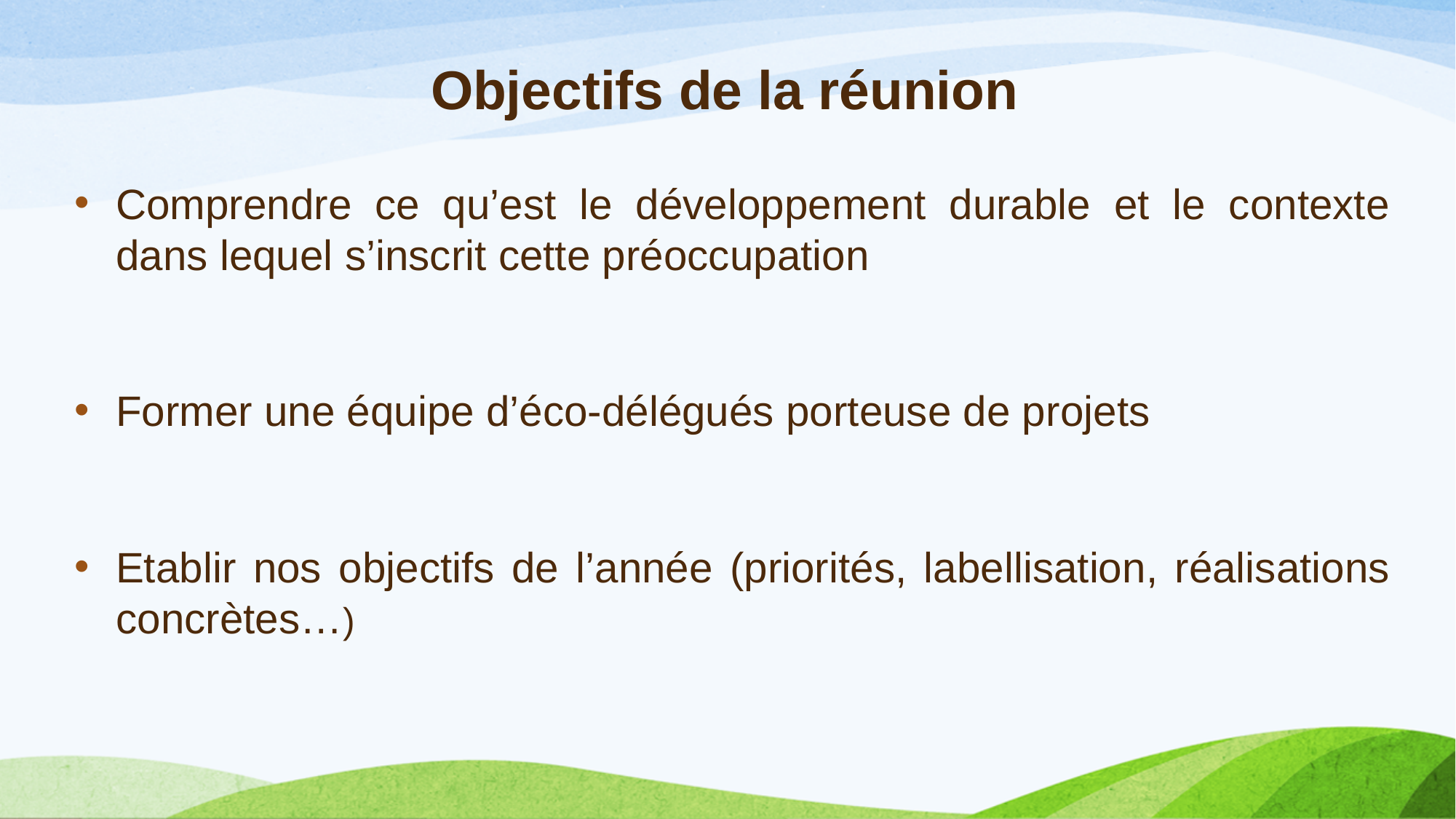

# Objectifs de la réunion
Comprendre ce qu’est le développement durable et le contexte dans lequel s’inscrit cette préoccupation

Former une équipe d’éco-délégués porteuse de projets

Etablir nos objectifs de l’année (priorités, labellisation, réalisations concrètes…)